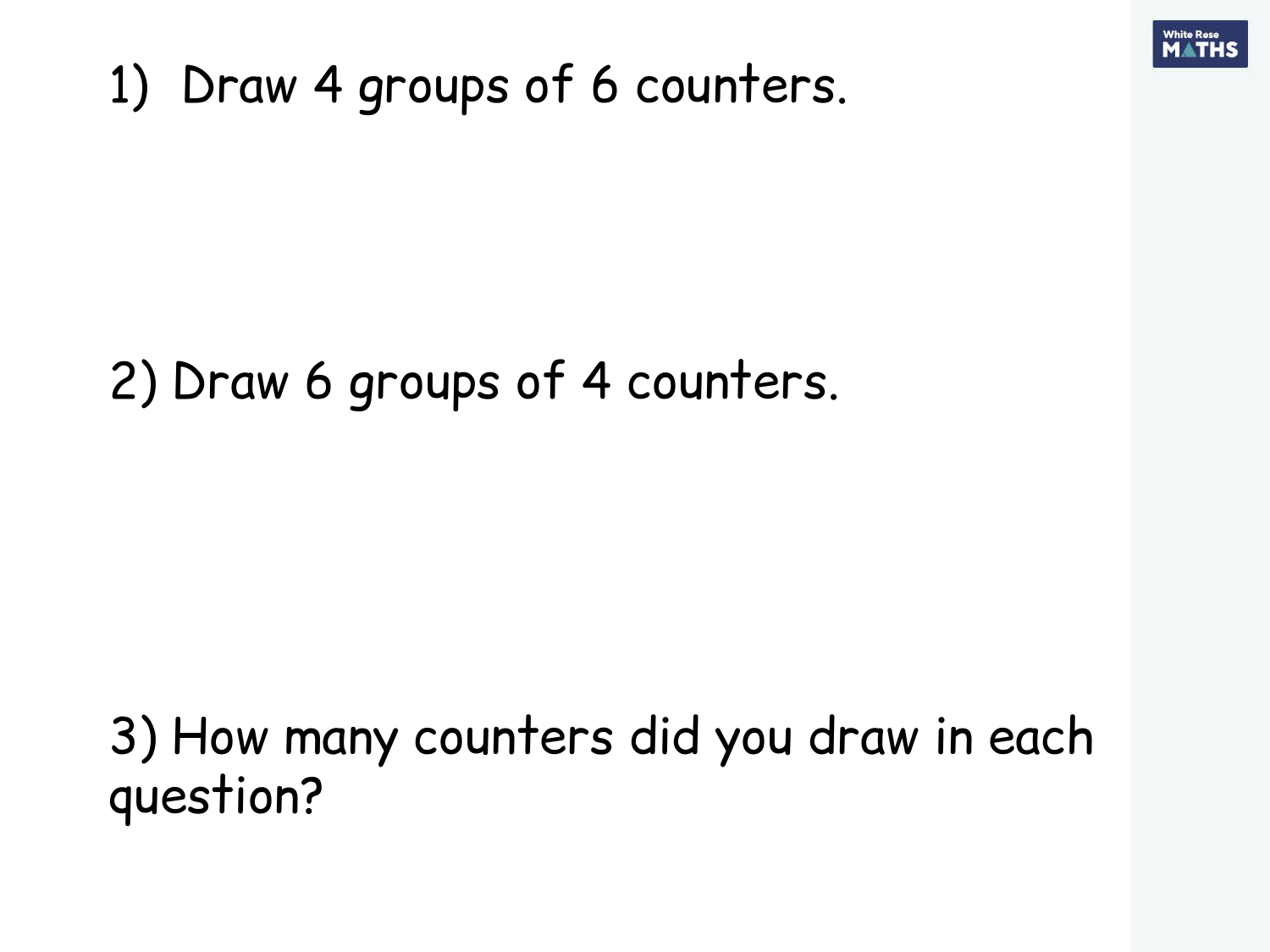

Draw 4 groups of 6 counters.

2) Draw 6 groups of 4 counters.

3) How many counters did you draw in each 	question?